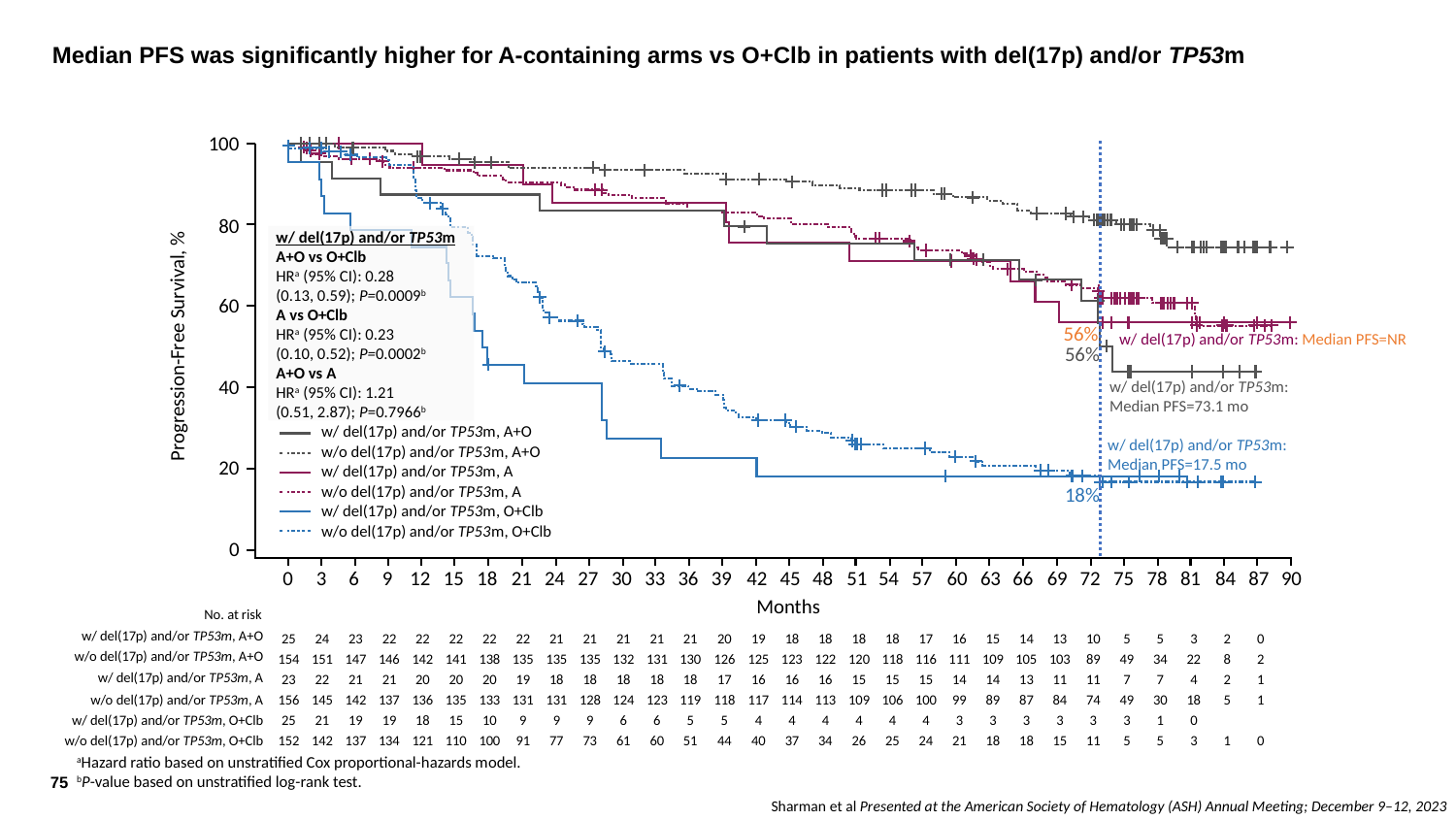

# Median PFS was significantly higher for A-containing arms vs O+Clb in patients with del(17p) and/or TP53m
100

80
w/ del(17p) and/or TP53m
A+O vs O+Clb
HRa (95% CI): 0.28
(0.13, 0.59); P=0.0009b
A vs O+Clb
HRa (95% CI): 0.23
(0.10, 0.52); P=0.0002b
A+O vs A
HRa (95% CI): 1.21
(0.51, 2.87); P=0.7966b

60

56%
w/ del(17p) and/or TP53m: Median PFS=NR
Progression-Free Survival, %
56%
40
w/ del(17p) and/or TP53m:
Median PFS=73.1 mo

w/ del(17p) and/or TP53m, A+O
w/ del(17p) and/or TP53m:
Median PFS=17.5 mo

w/o del(17p) and/or TP53m, A+O
20
w/ del(17p) and/or TP53m, A

w/o del(17p) and/or TP53m, A
18%
w/ del(17p) and/or TP53m, O+Clb
w/o del(17p) and/or TP53m, O+Clb
0

0
3
6
9
12
15
18
21
24
27
30
33
36
39
42
45
48
51
54
57
60
63
66
69
72
75
78
81
84
87
90
Months
| No. at risk |
| --- |
| w/ del(17p) and/or TP53m, A+O |
| --- |
| w/o del(17p) and/or TP53m, A+O |
| w/ del(17p) and/or TP53m, A |
| w/o del(17p) and/or TP53m, A |
| w/ del(17p) and/or TP53m, O+Clb |
| w/o del(17p) and/or TP53m, O+Clb |
| 25 | 24 | 23 | 22 | 22 | 22 | 22 | 22 | 21 | 21 | 21 | 21 | 21 | 20 | 19 | 18 | 18 | 18 | 18 | 17 | 16 | 15 | 14 | 13 | 10 | 5 | 5 | 3 | 2 | 0 |
| --- | --- | --- | --- | --- | --- | --- | --- | --- | --- | --- | --- | --- | --- | --- | --- | --- | --- | --- | --- | --- | --- | --- | --- | --- | --- | --- | --- | --- | --- |
| 154 | 151 | 147 | 146 | 142 | 141 | 138 | 135 | 135 | 135 | 132 | 131 | 130 | 126 | 125 | 123 | 122 | 120 | 118 | 116 | 111 | 109 | 105 | 103 | 89 | 49 | 34 | 22 | 8 | 2 |
| 23 | 22 | 21 | 21 | 20 | 20 | 20 | 19 | 18 | 18 | 18 | 18 | 18 | 17 | 16 | 16 | 16 | 15 | 15 | 15 | 14 | 14 | 13 | 11 | 11 | 7 | 7 | 4 | 2 | 1 |
| 156 | 145 | 142 | 137 | 136 | 135 | 133 | 131 | 131 | 128 | 124 | 123 | 119 | 118 | 117 | 114 | 113 | 109 | 106 | 100 | 99 | 89 | 87 | 84 | 74 | 49 | 30 | 18 | 5 | 1 |
| 25 | 21 | 19 | 19 | 18 | 15 | 10 | 9 | 9 | 9 | 6 | 6 | 5 | 5 | 4 | 4 | 4 | 4 | 4 | 4 | 3 | 3 | 3 | 3 | 3 | 3 | 1 | 0 |  |  |
| 152 | 142 | 137 | 134 | 121 | 110 | 100 | 91 | 77 | 73 | 61 | 60 | 51 | 44 | 40 | 37 | 34 | 26 | 25 | 24 | 21 | 18 | 18 | 15 | 11 | 5 | 5 | 3 | 1 | 0 |
aHazard ratio based on unstratified Cox proportional-hazards model.
bP-value based on unstratified log-rank test.
75
Sharman et al Presented at the American Society of Hematology (ASH) Annual Meeting; December 9–12, 2023